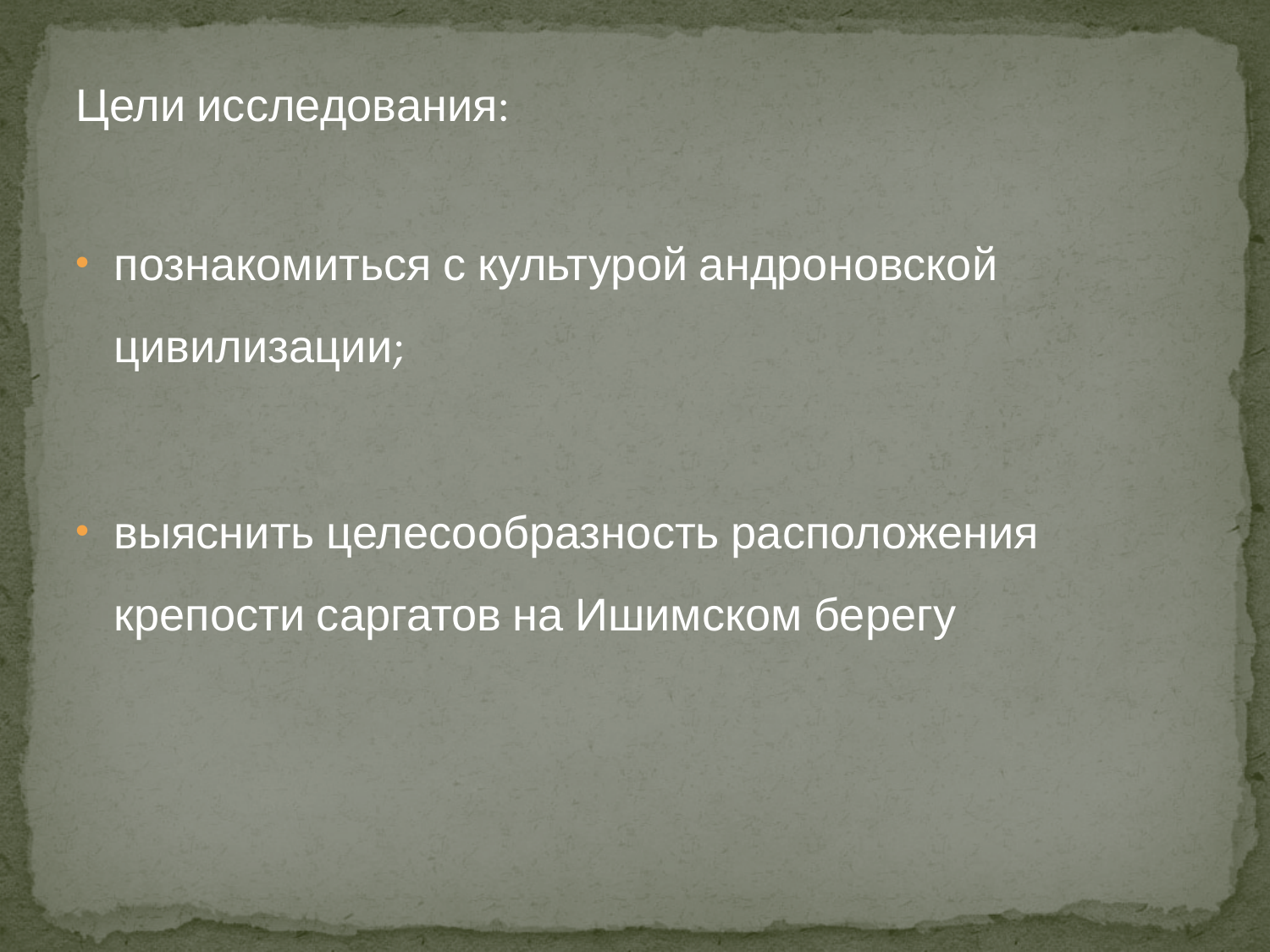

Цели исследования:

познакомиться с культурой андроновской цивилизации;

выяснить целесообразность расположения крепости саргатов на Ишимском берегу